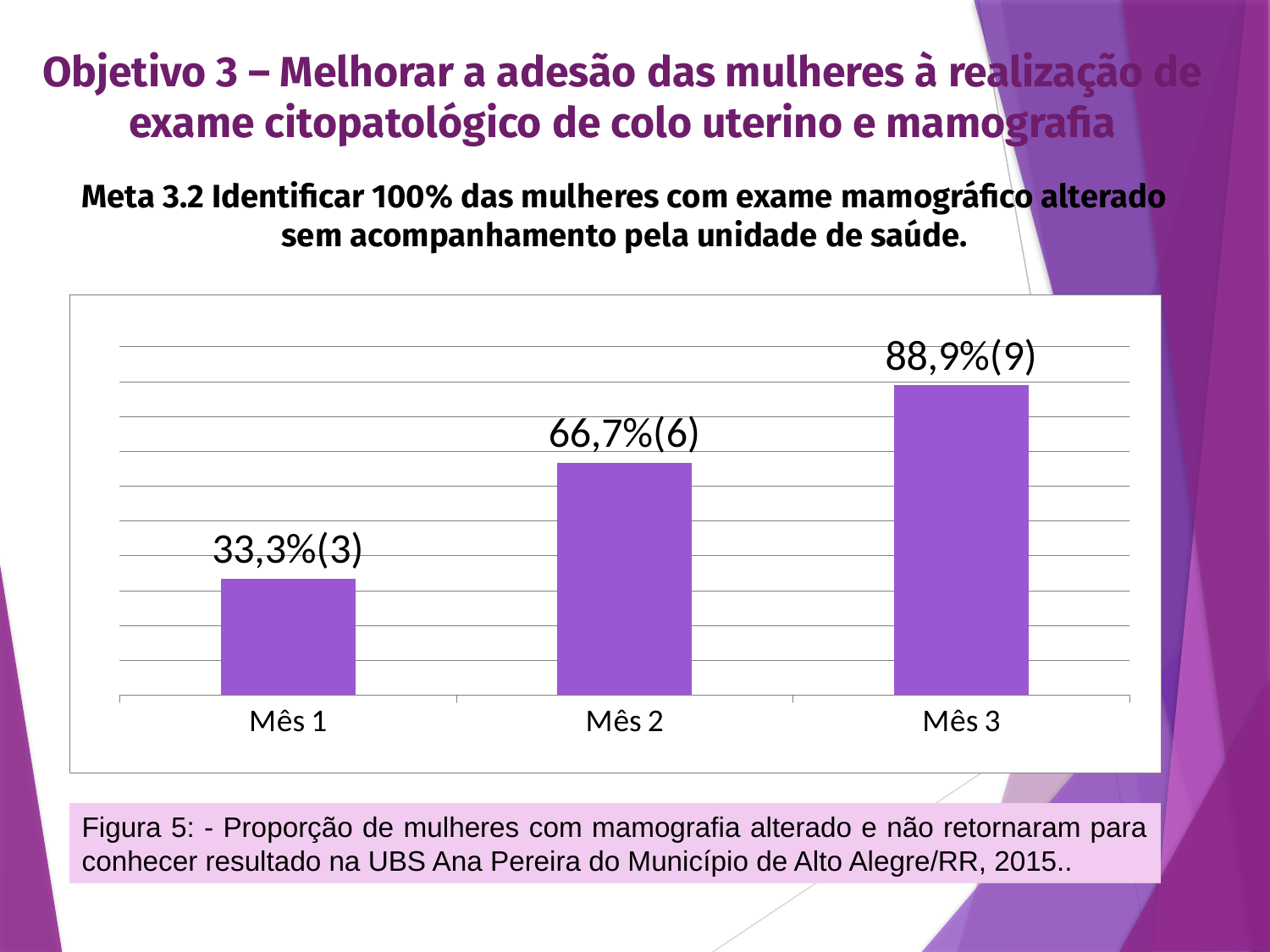

Objetivo 3 – Melhorar a adesão das mulheres à realização de exame citopatológico de colo uterino e mamografia
# Meta 3.2 Identificar 100% das mulheres com exame mamográfico alterado sem acompanhamento pela unidade de saúde.

### Chart

| Category | Proporção de mulheres com mamografia alterada que não retornaram para conhecer resultado  |
|---|---|
| Mês 1 | 0.3333333333333333 |
| Mês 2 | 0.6666666666666666 |
| Mês 3 | 0.8888888888888888 |
Figura 5: - Proporção de mulheres com mamografia alterado e não retornaram para conhecer resultado na UBS Ana Pereira do Município de Alto Alegre/RR, 2015..